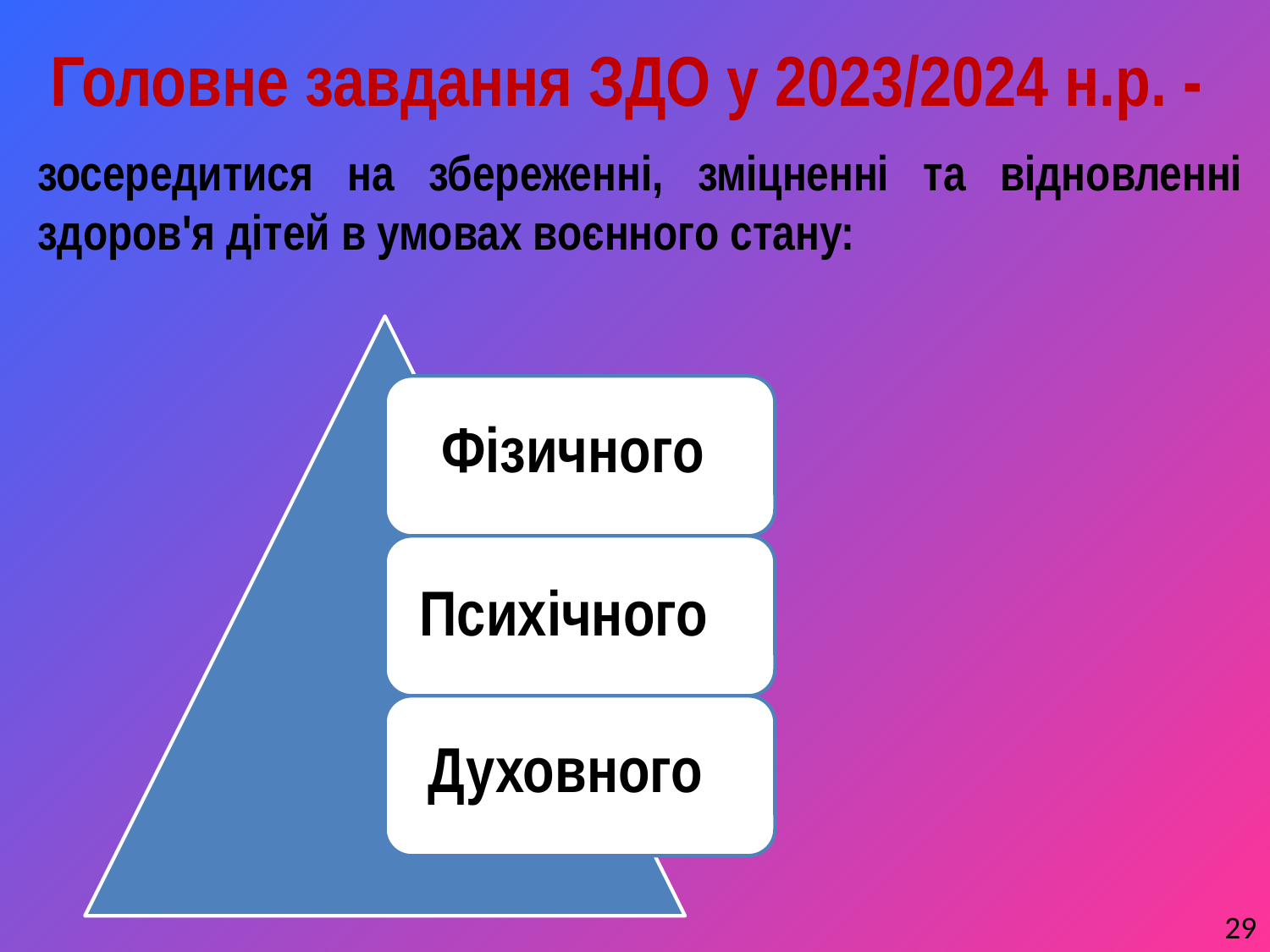

# Головне завдання ЗДО у 2023/2024 н.р. -
зосередитися на збереженні, зміцненні та відновленні здоров'я дітей в умовах воєнного стану:
Фізичного
Психічного
Духовного
29